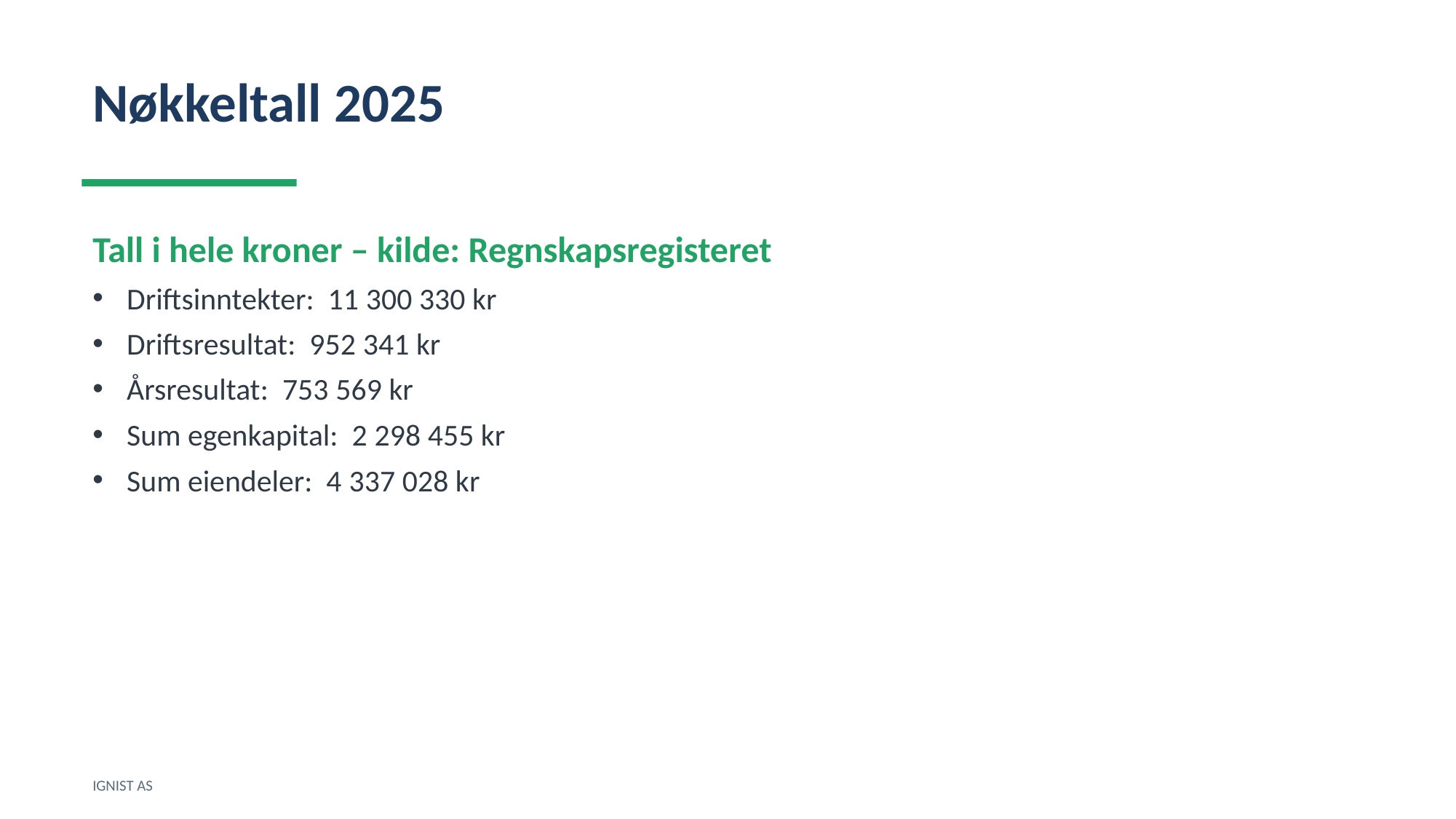

Nøkkeltall 2025

Tall i hele kroner – kilde: Regnskapsregisteret
Driftsinntekter:  11 300 330 kr
Driftsresultat:  952 341 kr
Årsresultat:  753 569 kr
Sum egenkapital:  2 298 455 kr
Sum eiendeler:  4 337 028 kr
IGNIST AS